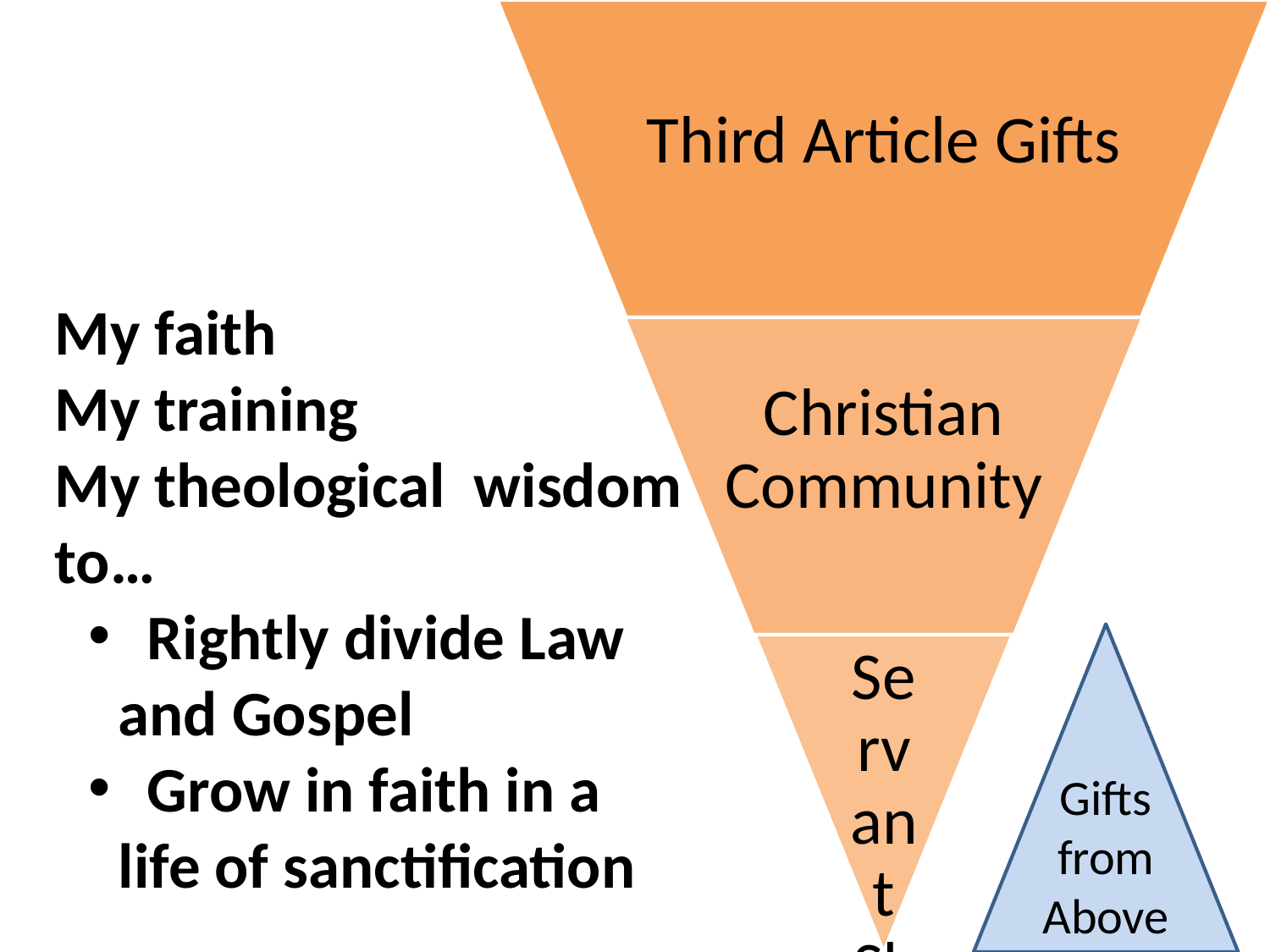

Third Article Gifts
Christian Community
Servant Skill
My faith
My training
My theological  wisdom to…
  Rightly divide Law and Gospel
  Grow in faith in a life of sanctification

Gifts from Above